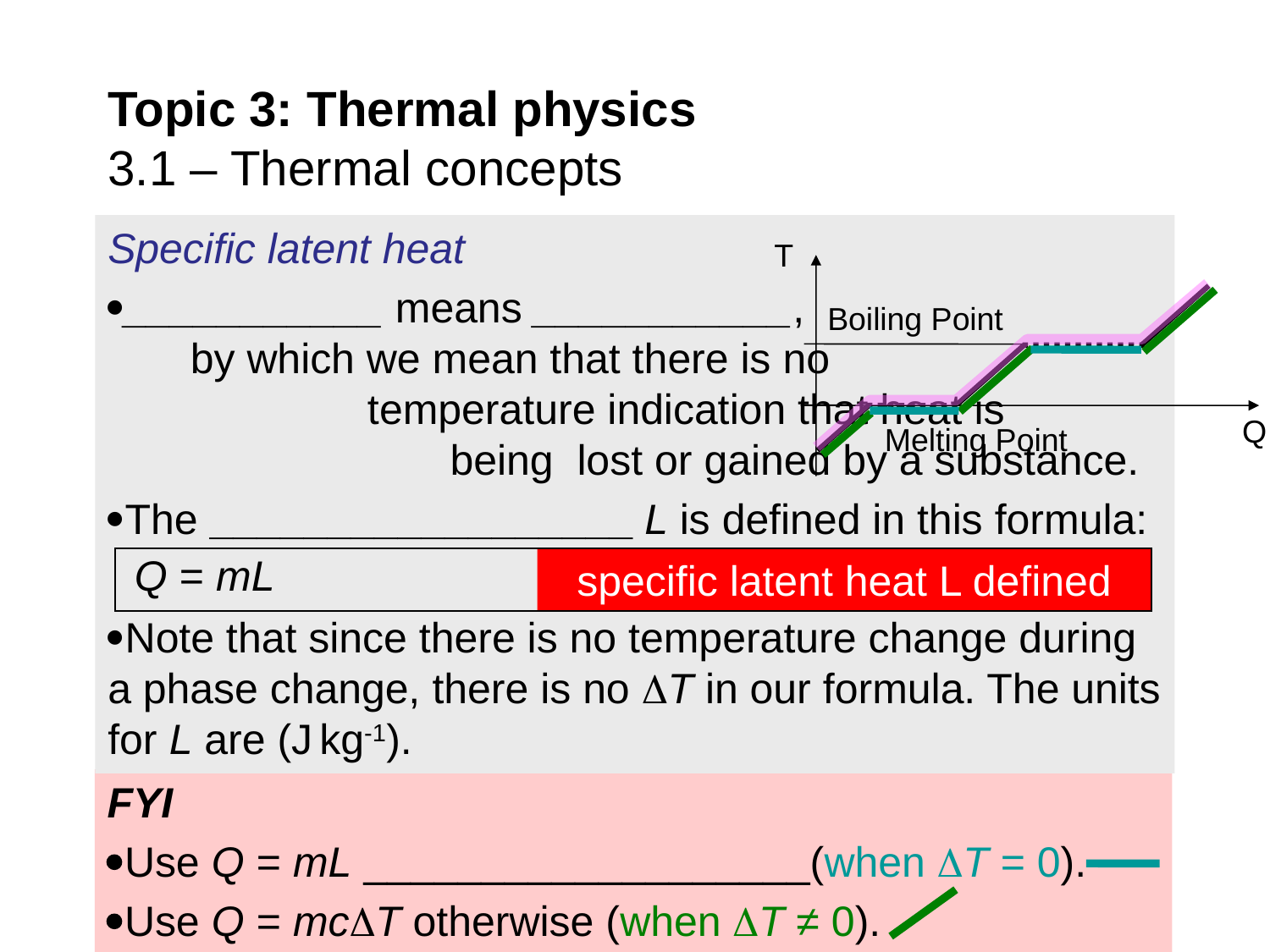

# Topic 3: Thermal physics 3.1 – Thermal concepts
Specific latent heat
•___________ means ___________,                                      by which we mean that there is no                                                  temperature indication that heat is                                           being  lost or gained by a substance.
•The __________________ L is defined in this formula:

•Note that since there is no temperature change during a phase change, there is no ΔT in our formula. The units for L are (J kg-1).
T

Boiling Point

Q

Melting Point
specific latent heat L defined

Q = mL
FYI
•Use Q = mL ___________________(when ΔT = 0).
•Use Q = mcΔT otherwise (when ΔT ≠ 0).